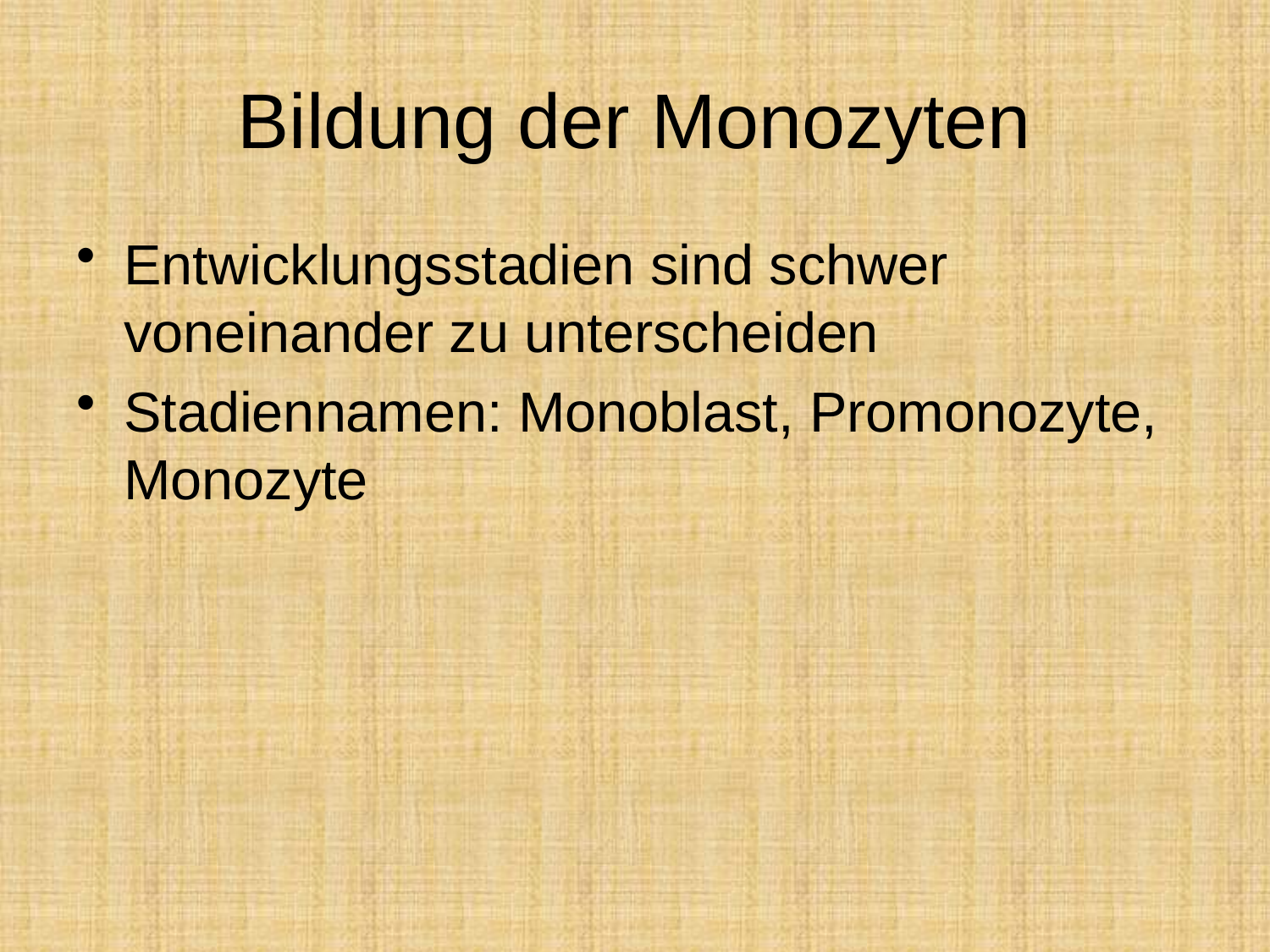

# Bildung der Monozyten
Entwicklungsstadien sind schwer voneinander zu unterscheiden
Stadiennamen: Monoblast, Promonozyte, Monozyte